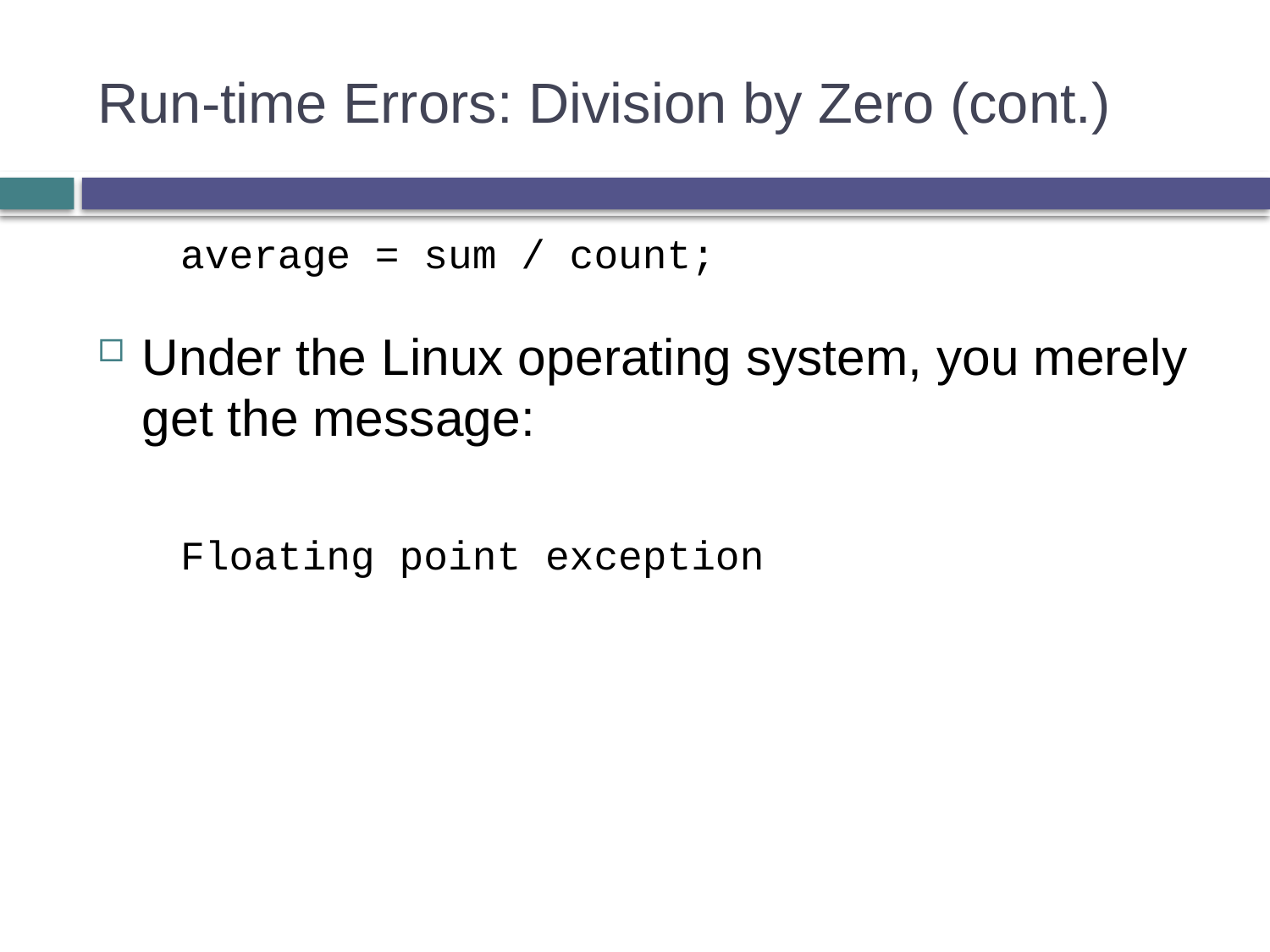

# Run-time Errors: Division by Zero (cont.)

average = sum / count;

Under the Linux operating system, you merely get the message:

Floating point exception